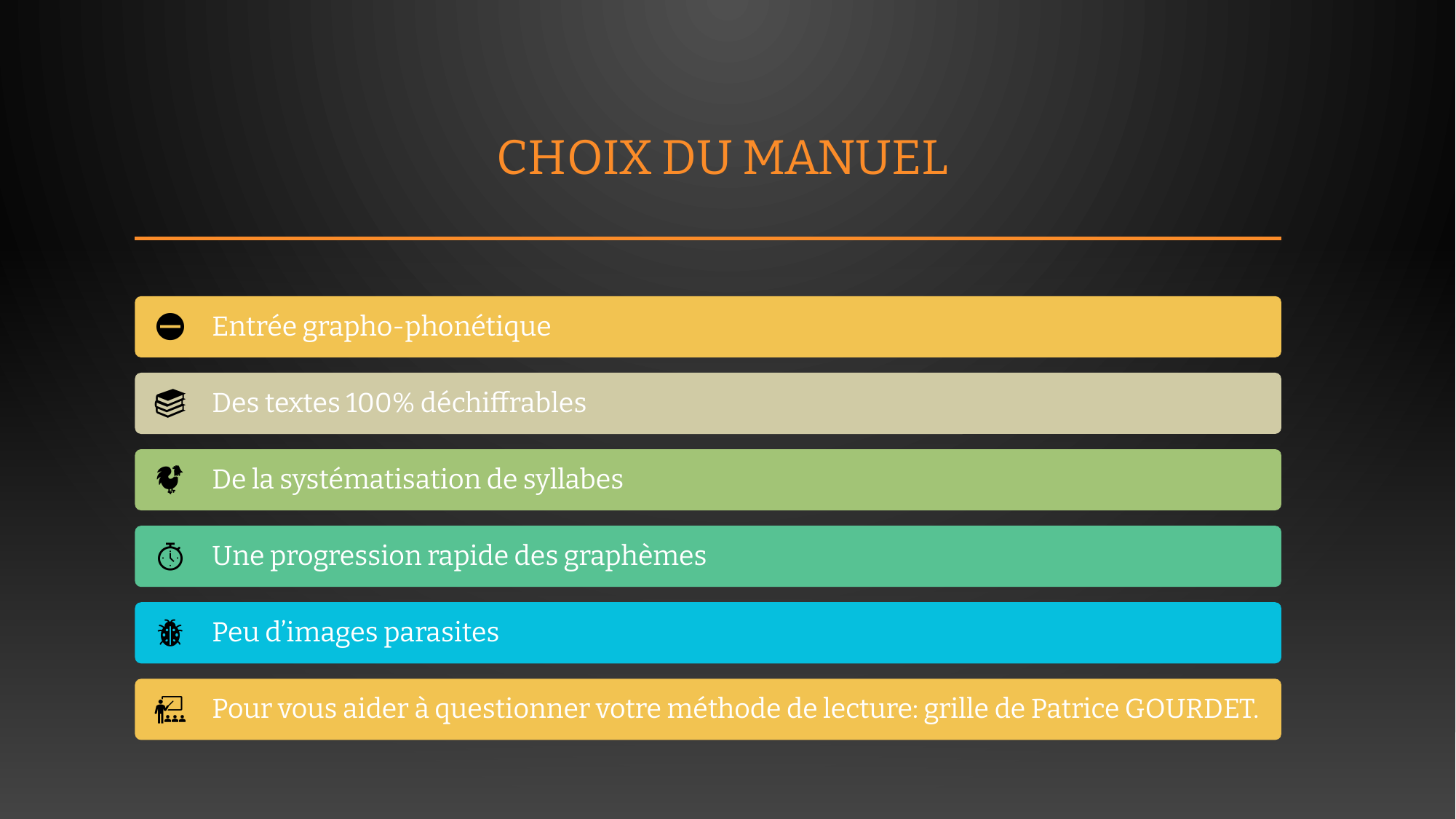

# Choix du manuel

Entrée grapho-phonétique
Des textes 100% déchiffrables
De la systématisation de syllabes
Une progression rapide des graphèmes
Peu d’images parasites
Pour vous aider à questionner votre méthode de lecture: grille de Patrice GOURDET.